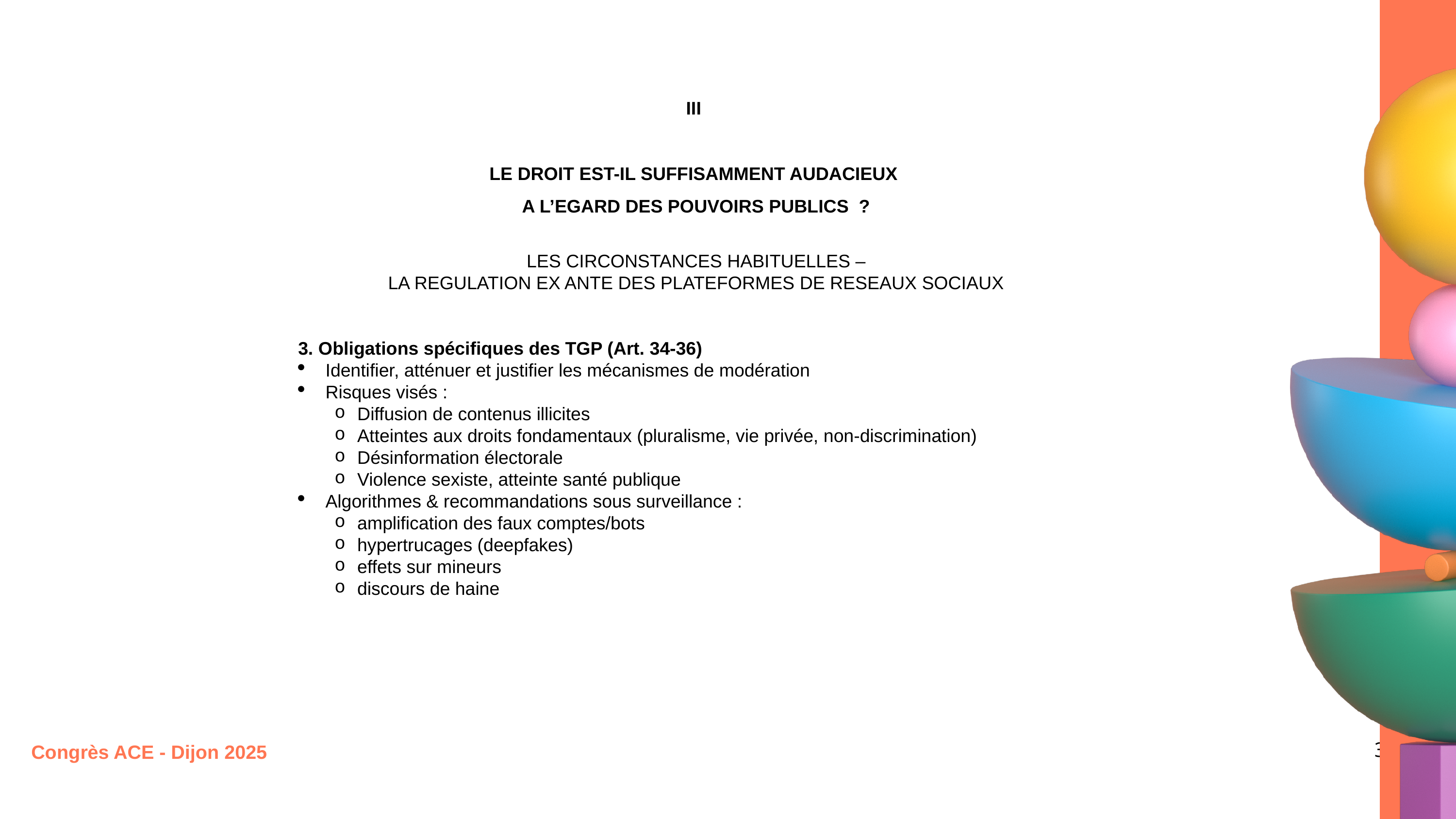

III

LE DROIT EST-IL SUFFISAMMENT AUDACIEUX
A L’EGARD DES POUVOIRS PUBLICS  ?

LES CIRCONSTANCES HABITUELLES –
LA REGULATION EX ANTE DES PLATEFORMES DE RESEAUX SOCIAUX

3. Obligations spécifiques des TGP (Art. 34-36)
Identifier, atténuer et justifier les mécanismes de modération
Risques visés :
Diffusion de contenus illicites
Atteintes aux droits fondamentaux (pluralisme, vie privée, non-discrimination)
Désinformation électorale
Violence sexiste, atteinte santé publique
Algorithmes & recommandations sous surveillance :
amplification des faux comptes/bots
hypertrucages (deepfakes)
effets sur mineurs
discours de haine
3
Congrès ACE - Dijon 2025